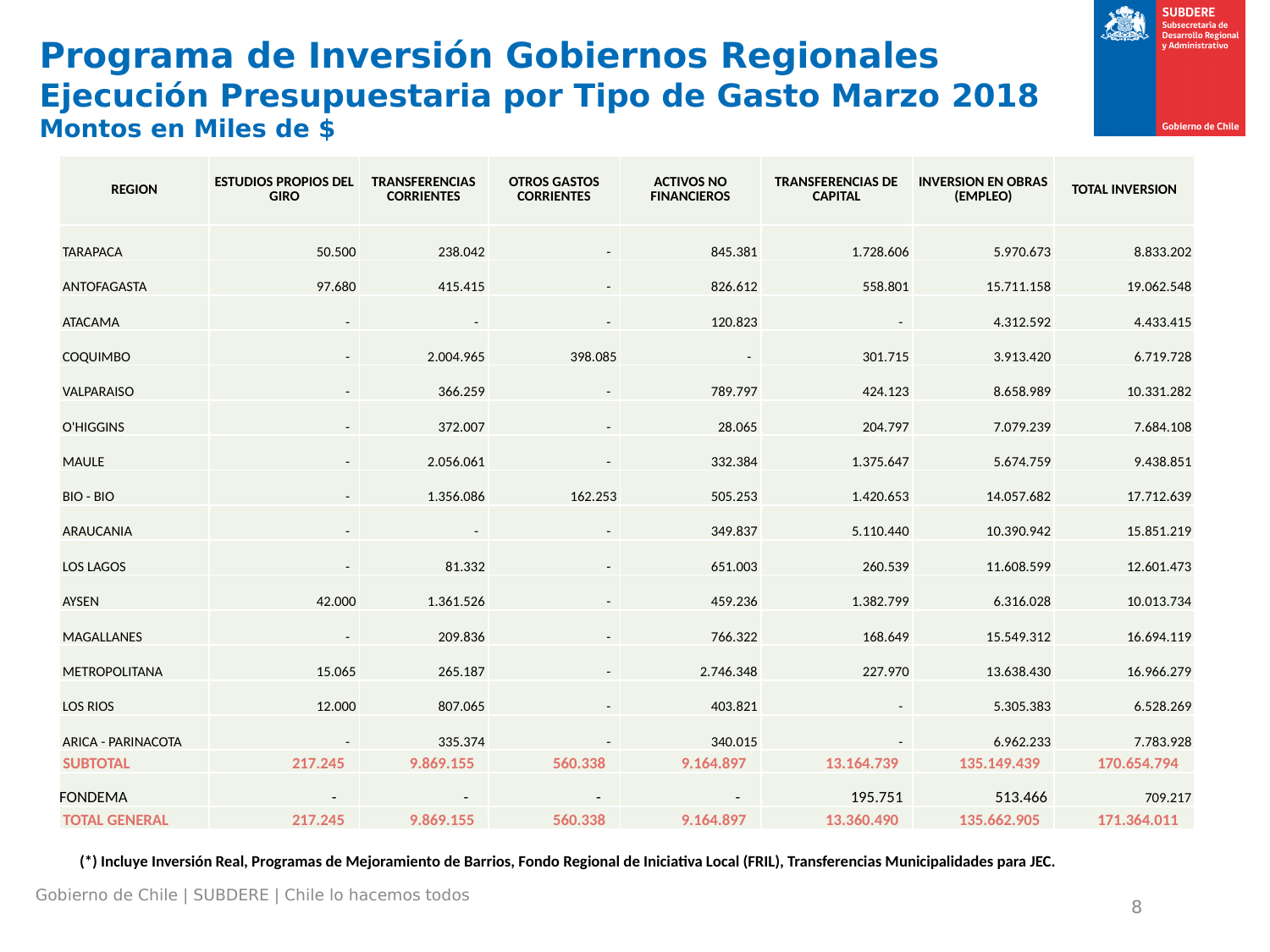

# Programa de Inversión Gobiernos Regionales Ejecución Presupuestaria por Tipo de Gasto Marzo 2018 Montos en Miles de $
| REGION | ESTUDIOS PROPIOS DEL GIRO | TRANSFERENCIAS CORRIENTES | OTROS GASTOS CORRIENTES | ACTIVOS NO FINANCIEROS | TRANSFERENCIAS DE CAPITAL | INVERSION EN OBRAS (EMPLEO) | TOTAL INVERSION |
| --- | --- | --- | --- | --- | --- | --- | --- |
| TARAPACA | 50.500 | 238.042 | - | 845.381 | 1.728.606 | 5.970.673 | 8.833.202 |
| ANTOFAGASTA | 97.680 | 415.415 | - | 826.612 | 558.801 | 15.711.158 | 19.062.548 |
| ATACAMA | - | - | - | 120.823 | - | 4.312.592 | 4.433.415 |
| COQUIMBO | - | 2.004.965 | 398.085 | - | 301.715 | 3.913.420 | 6.719.728 |
| VALPARAISO | - | 366.259 | - | 789.797 | 424.123 | 8.658.989 | 10.331.282 |
| O'HIGGINS | - | 372.007 | - | 28.065 | 204.797 | 7.079.239 | 7.684.108 |
| MAULE | - | 2.056.061 | - | 332.384 | 1.375.647 | 5.674.759 | 9.438.851 |
| BIO - BIO | - | 1.356.086 | 162.253 | 505.253 | 1.420.653 | 14.057.682 | 17.712.639 |
| ARAUCANIA | - | - | - | 349.837 | 5.110.440 | 10.390.942 | 15.851.219 |
| LOS LAGOS | - | 81.332 | - | 651.003 | 260.539 | 11.608.599 | 12.601.473 |
| AYSEN | 42.000 | 1.361.526 | - | 459.236 | 1.382.799 | 6.316.028 | 10.013.734 |
| MAGALLANES | - | 209.836 | - | 766.322 | 168.649 | 15.549.312 | 16.694.119 |
| METROPOLITANA | 15.065 | 265.187 | - | 2.746.348 | 227.970 | 13.638.430 | 16.966.279 |
| LOS RIOS | 12.000 | 807.065 | - | 403.821 | - | 5.305.383 | 6.528.269 |
| ARICA - PARINACOTA | - | 335.374 | - | 340.015 | - | 6.962.233 | 7.783.928 |
| SUBTOTAL | 217.245 | 9.869.155 | 560.338 | 9.164.897 | 13.164.739 | 135.149.439 | 170.654.794 |
| FONDEMA | - | - | - | - | 195.751 | 513.466 | 709.217 |
| TOTAL GENERAL | 217.245 | 9.869.155 | 560.338 | 9.164.897 | 13.360.490 | 135.662.905 | 171.364.011 |
(*) Incluye Inversión Real, Programas de Mejoramiento de Barrios, Fondo Regional de Iniciativa Local (FRIL), Transferencias Municipalidades para JEC.
Gobierno de Chile | SUBDERE | Chile lo hacemos todos
8